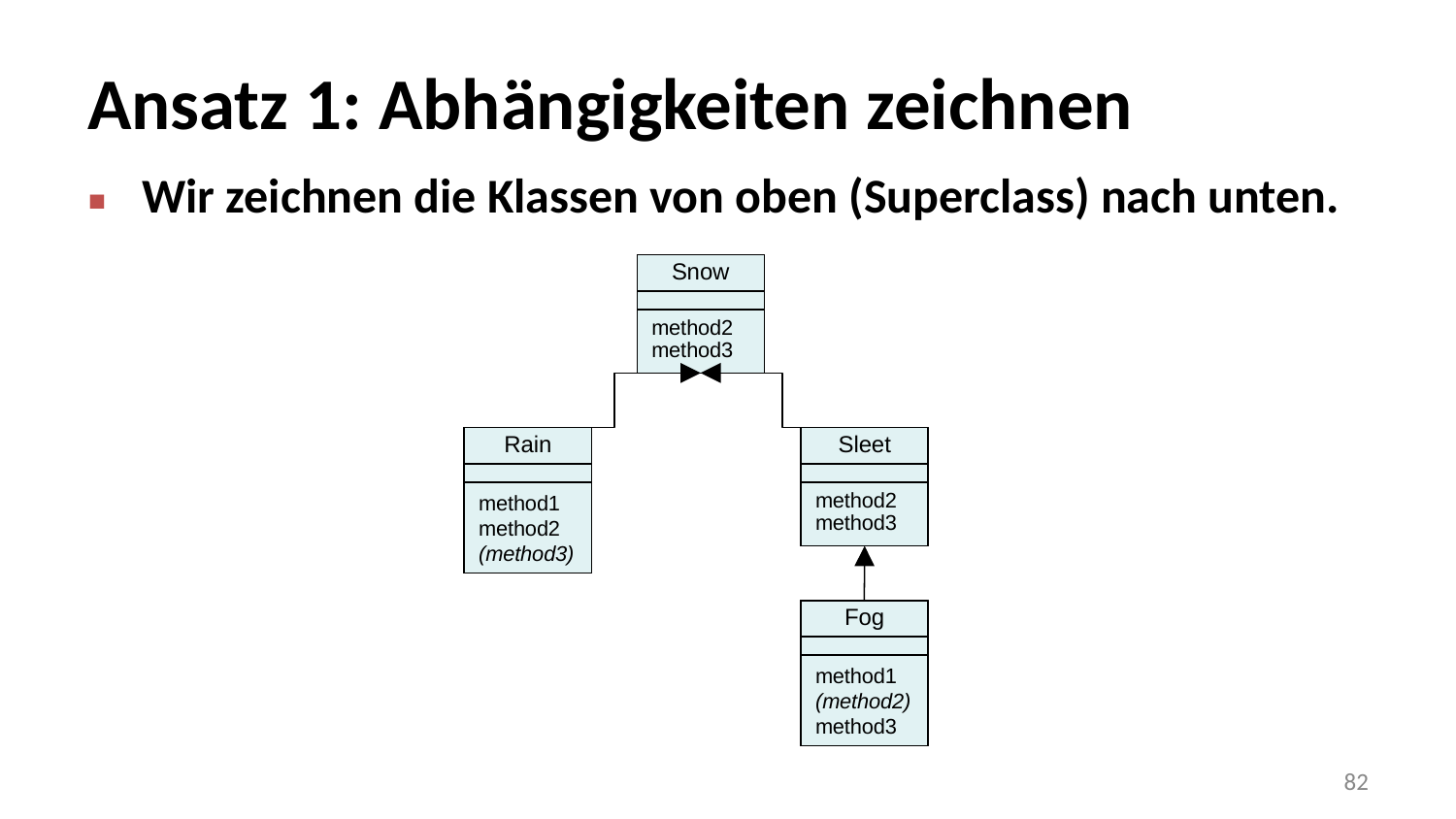

Ansatz 1: Abhängigkeiten zeichnen
Wir zeichnen die Klassen von oben (Superclass) nach unten.

Snow
method2
method3

Rain
method1
method2
(method3)

Sleet
method2
method3

Fog
method1
(method2)
method3
82